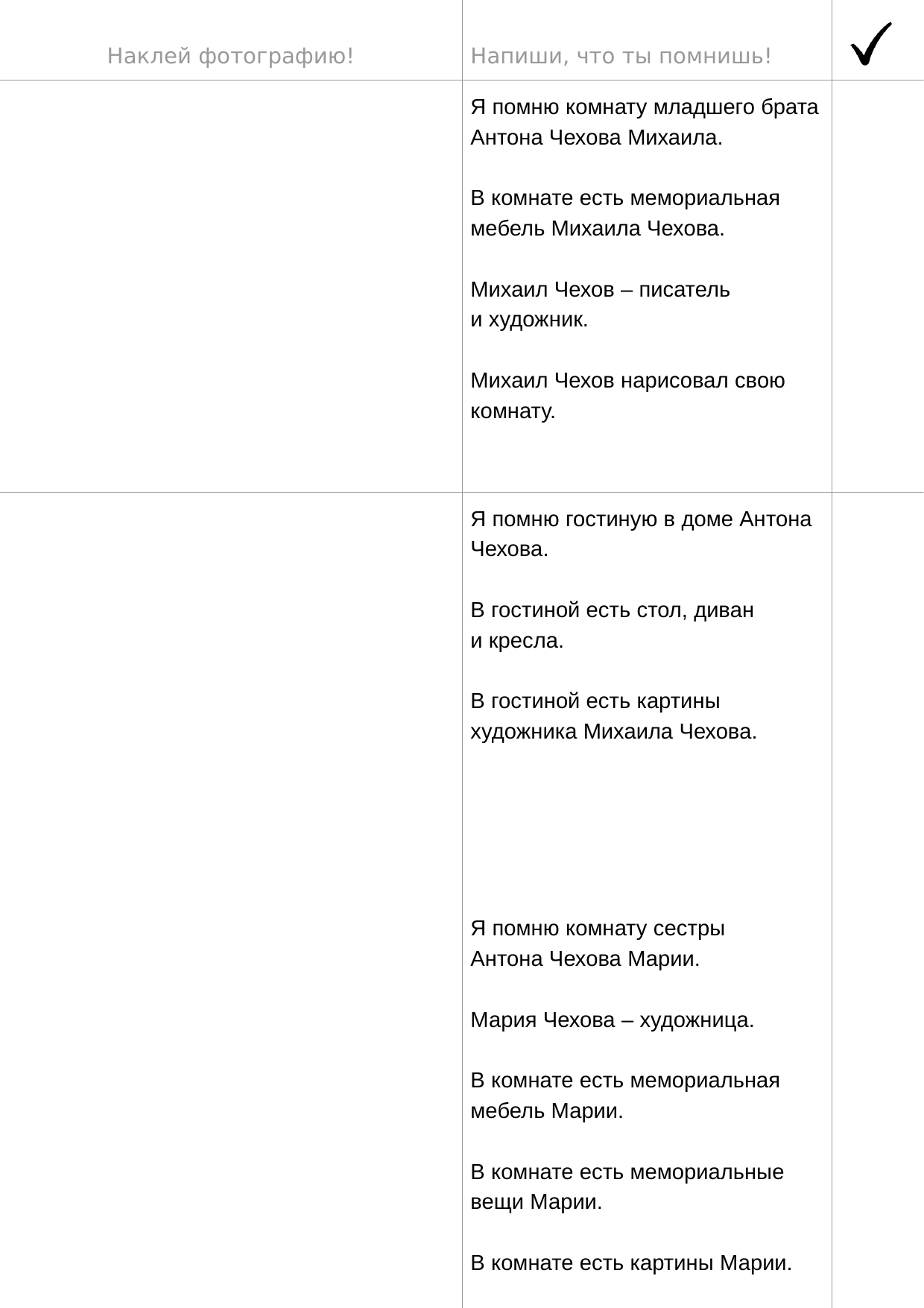

| Наклей фотографию! | Напиши, что ты помнишь! |  |
| --- | --- | --- |
|  | Я помню комнату младшего брата Антона Чехова Михаила. В комнате есть мемориальная мебель Михаила Чехова. Михаил Чехов ‒ писатель и художник. Михаил Чехов нарисовал свою комнату. |  |
|  | Я помню гостиную в доме Антона Чехова. В гостиной есть стол, диван и кресла. В гостиной есть картины художника Михаила Чехова. |  |
|  | Я помню комнату сестры Антона Чехова Марии. Мария Чехова ‒ художница. В комнате есть мемориальная мебель Марии. В комнате есть мемориальные вещи Марии. В комнате есть картины Марии. |  |